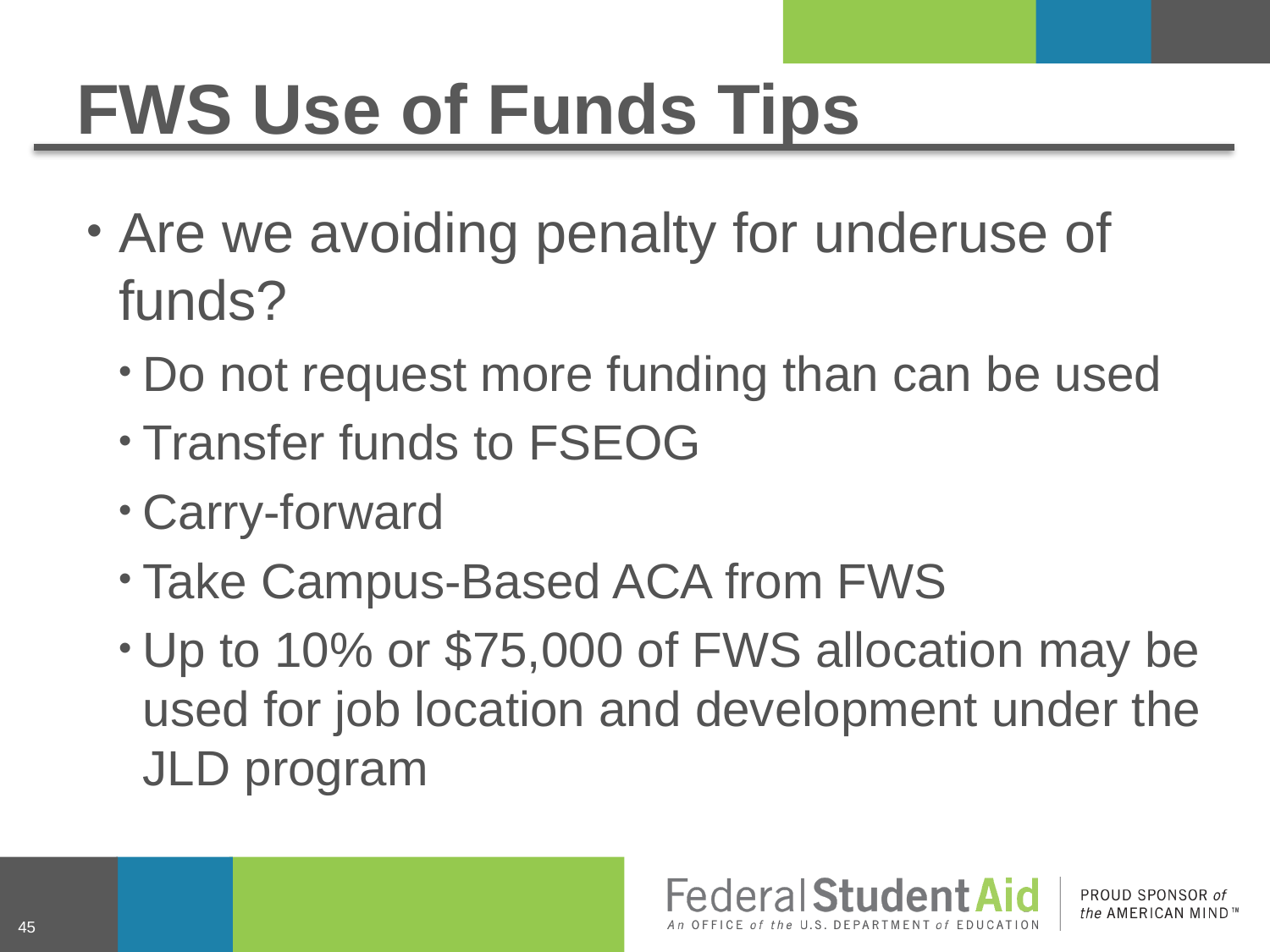

# FWS Use of Funds Tips
Are we avoiding penalty for underuse of funds?
Do not request more funding than can be used
Transfer funds to FSEOG
Carry-forward
Take Campus-Based ACA from FWS
Up to 10% or $75,000 of FWS allocation may be used for job location and development under the JLD program

45